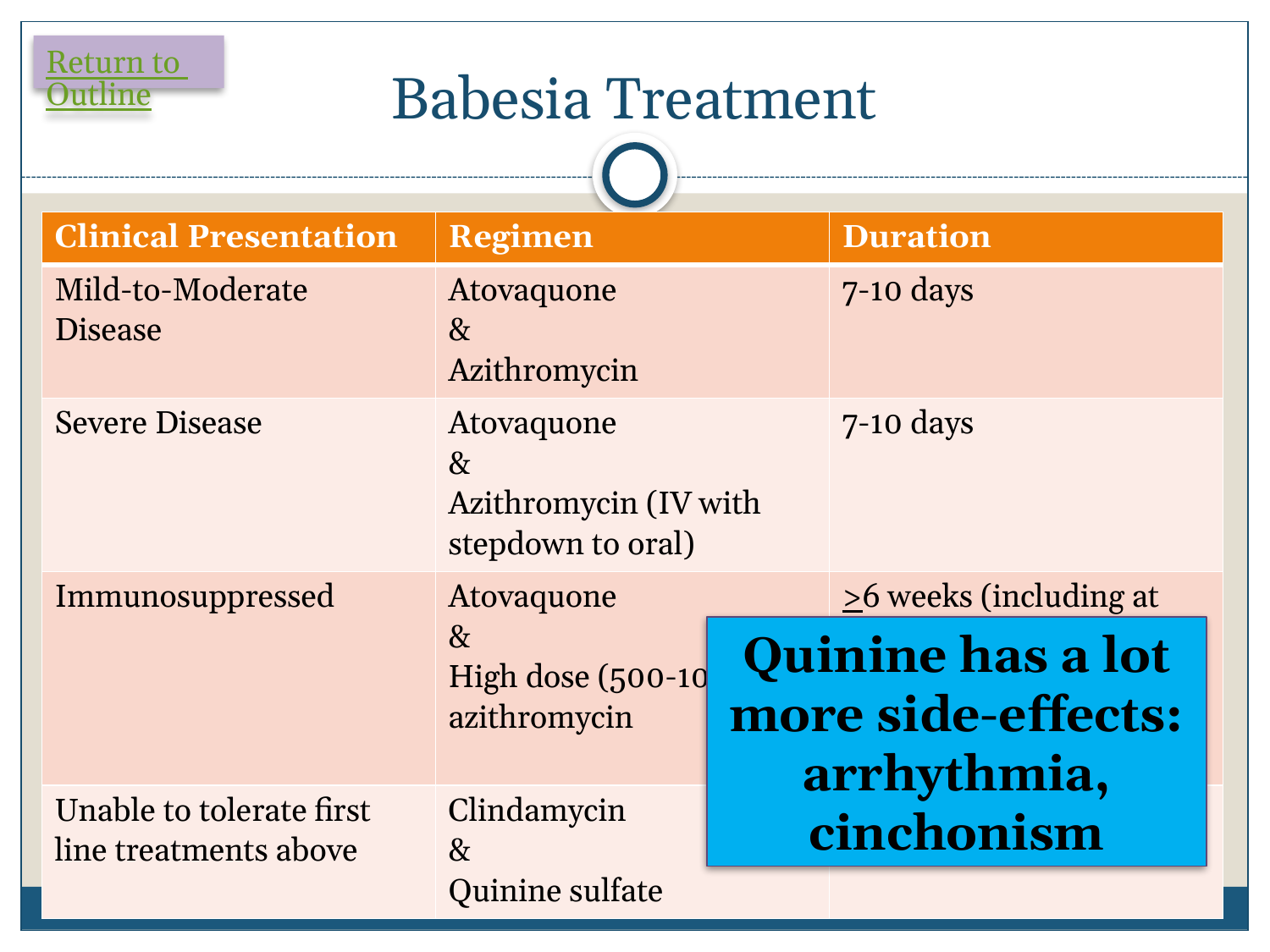

# Babesia Treatment
Return to Outline
| Clinical Presentation | Regimen | Duration |
| --- | --- | --- |
| Mild-to-Moderate Disease | Atovaquone & Azithromycin | 7-10 days |
| Severe Disease | Atovaquone & Azithromycin (IV with stepdown to oral) | 7-10 days |
| Immunosuppressed | Atovaquone & High dose (500-1000mg) azithromycin | >6 weeks (including at least 2 weeks after parasites no longer visible on smear) |
| Unable to tolerate first line treatments above | Clindamycin & Quinine sulfate | 7-10 days |
Quinine has a lot more side-effects: arrhythmia, cinchonism